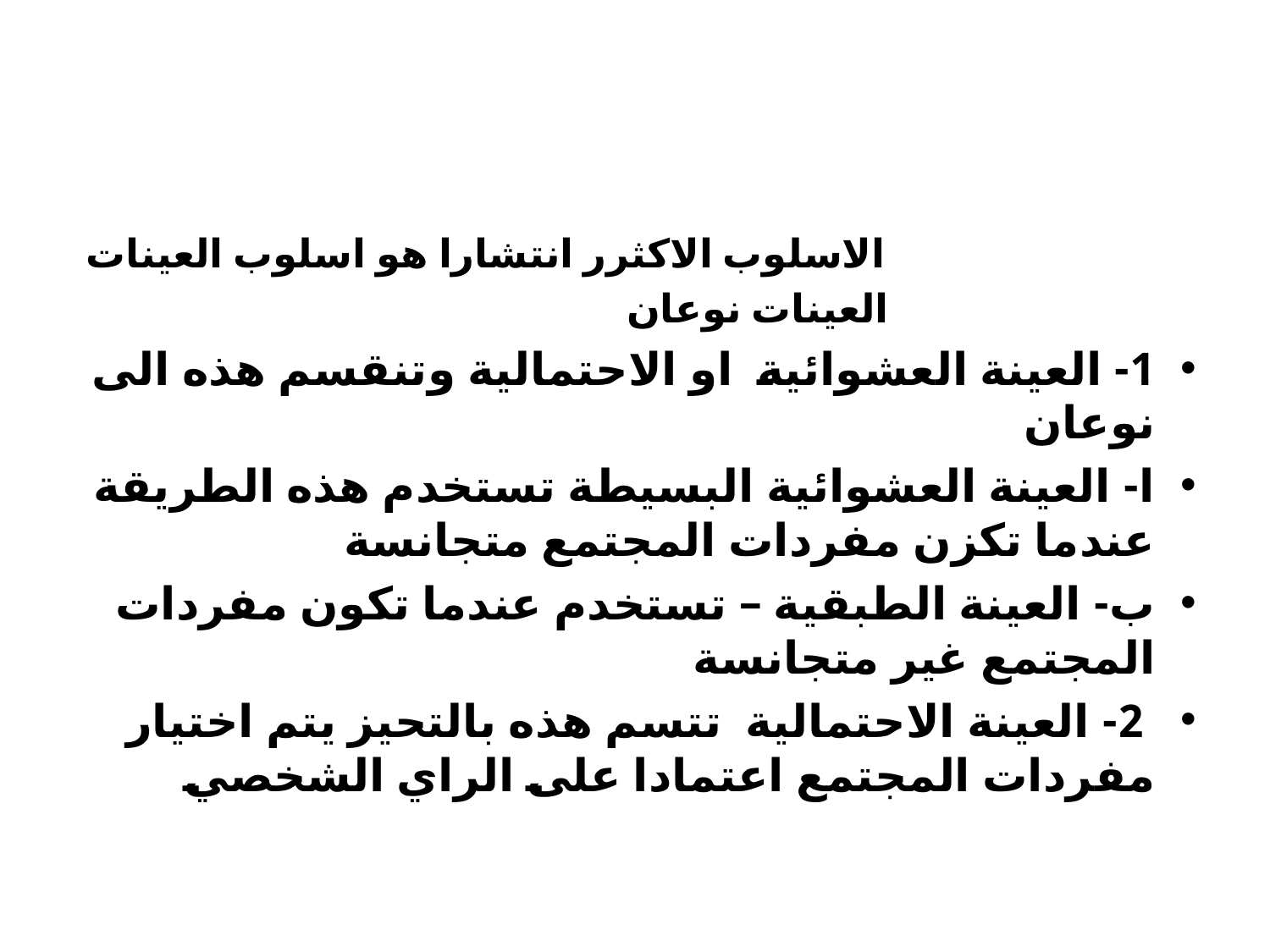

#
الاسلوب الاكثرر انتشارا هو اسلوب العينات
العينات نوعان
1- العينة العشوائية  او الاحتمالية وتنقسم هذه الى نوعان
ا- العينة العشوائية البسيطة تستخدم هذه الطريقة عندما تكزن مفردات المجتمع متجانسة
ب- العينة الطبقية – تستخدم عندما تكون مفردات المجتمع غير متجانسة
 2- العينة الاحتمالية  تتسم هذه بالتحيز يتم اختيار مفردات المجتمع اعتمادا على الراي الشخصي